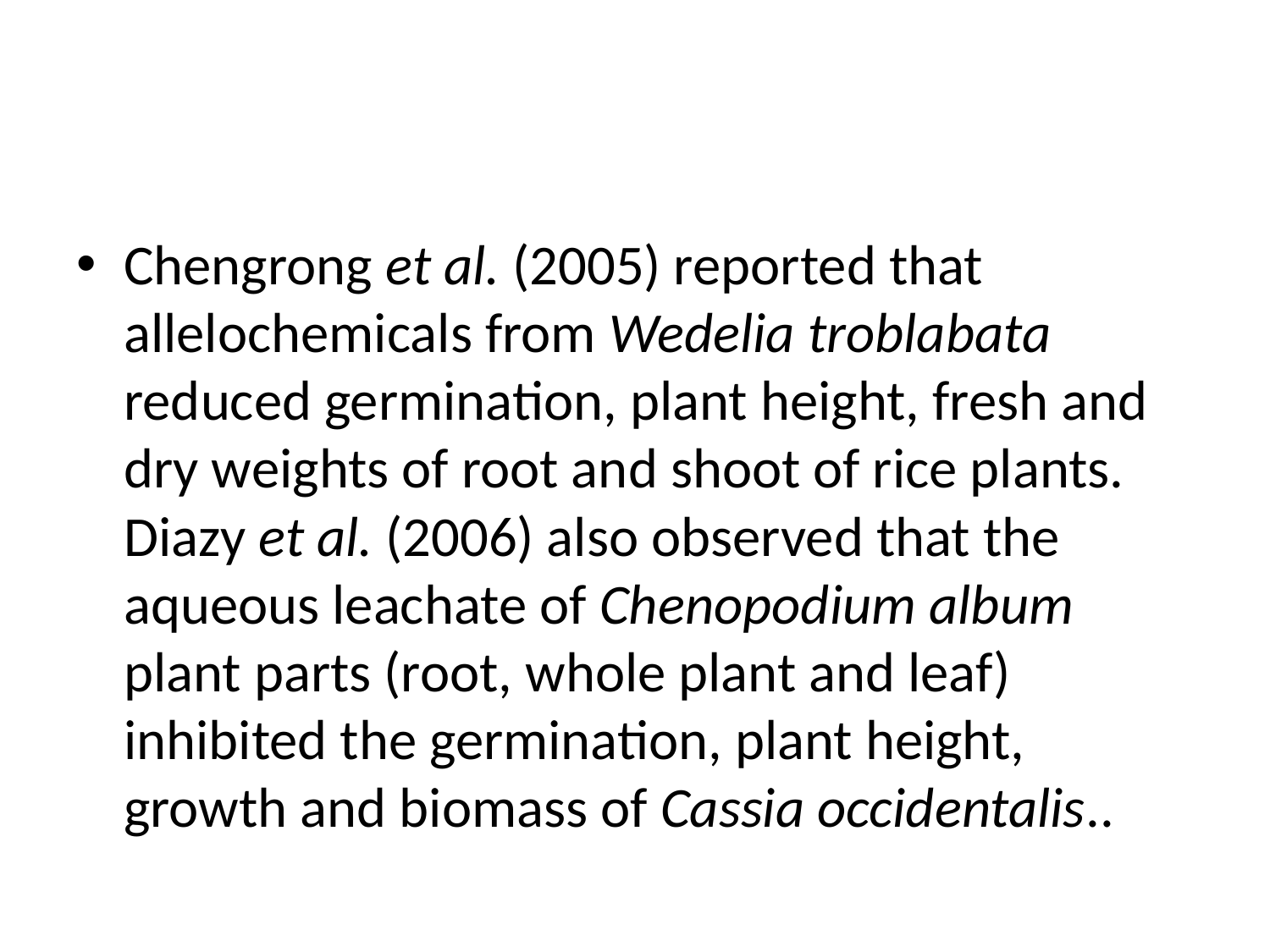

#
Chengrong et al. (2005) reported that allelochemicals from Wedelia troblabata reduced germination, plant height, fresh and dry weights of root and shoot of rice plants.  Diazy et al. (2006) also observed that the aqueous leachate of Chenopodium album plant parts (root, whole plant and leaf) inhibited the germination, plant height, growth and biomass of Cassia occidentalis..